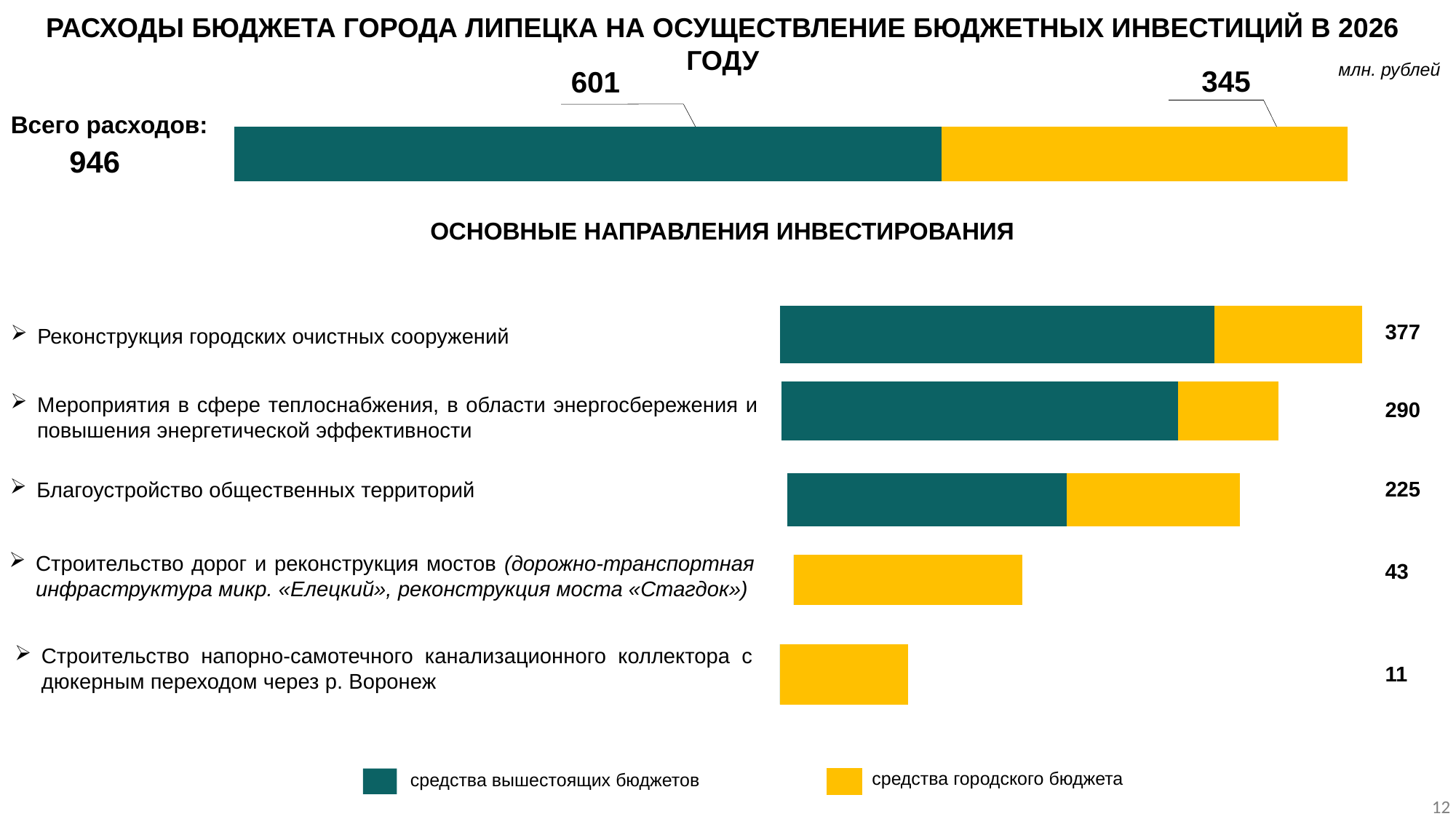

Расходы бюджета города Липецка на осуществление бюджетных инвестиций в 2026 году

### Chart

| Category | Ряд 1 | Ряд 2 |
|---|---|---|
| Категория 1 | 601.0 | 345.0 |

### Chart

| Category |
|---|
 345

 601

средства городского бюджета

средства вышестоящих бюджетов

млн. рублей
Всего расходов:
946
Основные направления инвестирования

### Chart

| Category | Ряд 1 | Ряд 2 |
|---|---|---|
| Категория 1 | 273.0 | 93.2 |
| 377 |
| --- |
| 290 |
| 225 |
| 43 |
| 11 |
Реконструкция городских очистных сооружений

### Chart

| Category | Ряд 1 | Ряд 2 |
|---|---|---|
| Категория 1 | 231.5 | 58.7 |
Мероприятия в сфере теплоснабжения, в области энергосбережения и повышения энергетической эффективности

### Chart

| Category | 138,8 | Ряд 2 |
|---|---|---|
| Категория 1 | 138.8 | 85.7 |
Благоустройство общественных территорий
Строительство напорно-самотечного канализационного коллектора с дюкерным переходом через р. Воронеж

### Chart

| Category | 138,8 | Ряд 2 |
|---|---|---|
| Категория 1 | 0.0 | 43.0 |
Строительство дорог и реконструкция мостов (дорожно-транспортная инфраструктура микр. «Елецкий», реконструкция моста «Стагдок»)

### Chart

| Category | 138,8 | Ряд 2 |
|---|---|---|
| Категория 1 | 0.0 | 11.4 |
12